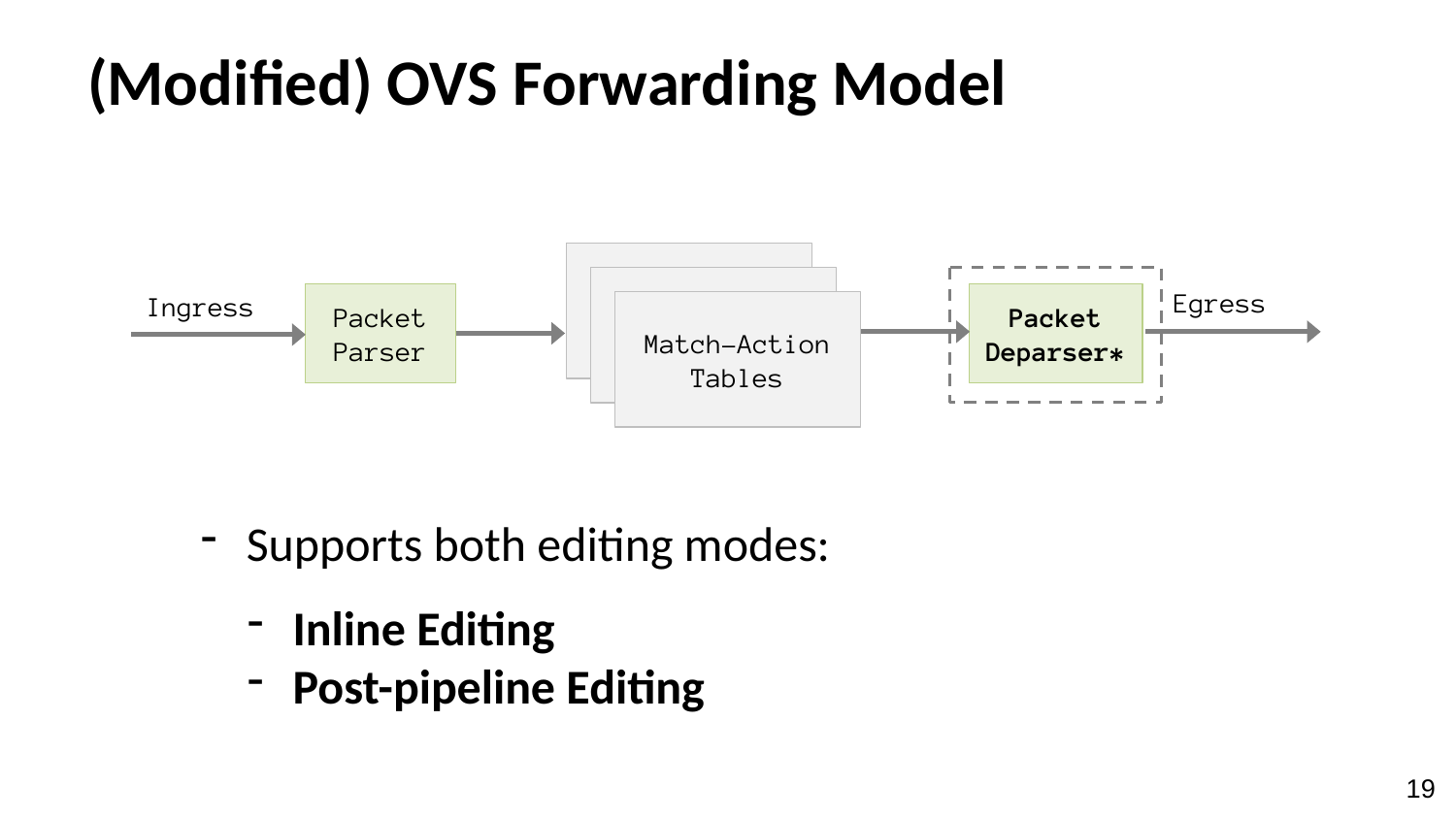

# (Modified) OVS Forwarding Model

Egress
Ingress
Packet
Parser
Packet
Deparser*
Match-Action
Tables
Supports both editing modes:
Inline Editing
Post-pipeline Editing
19